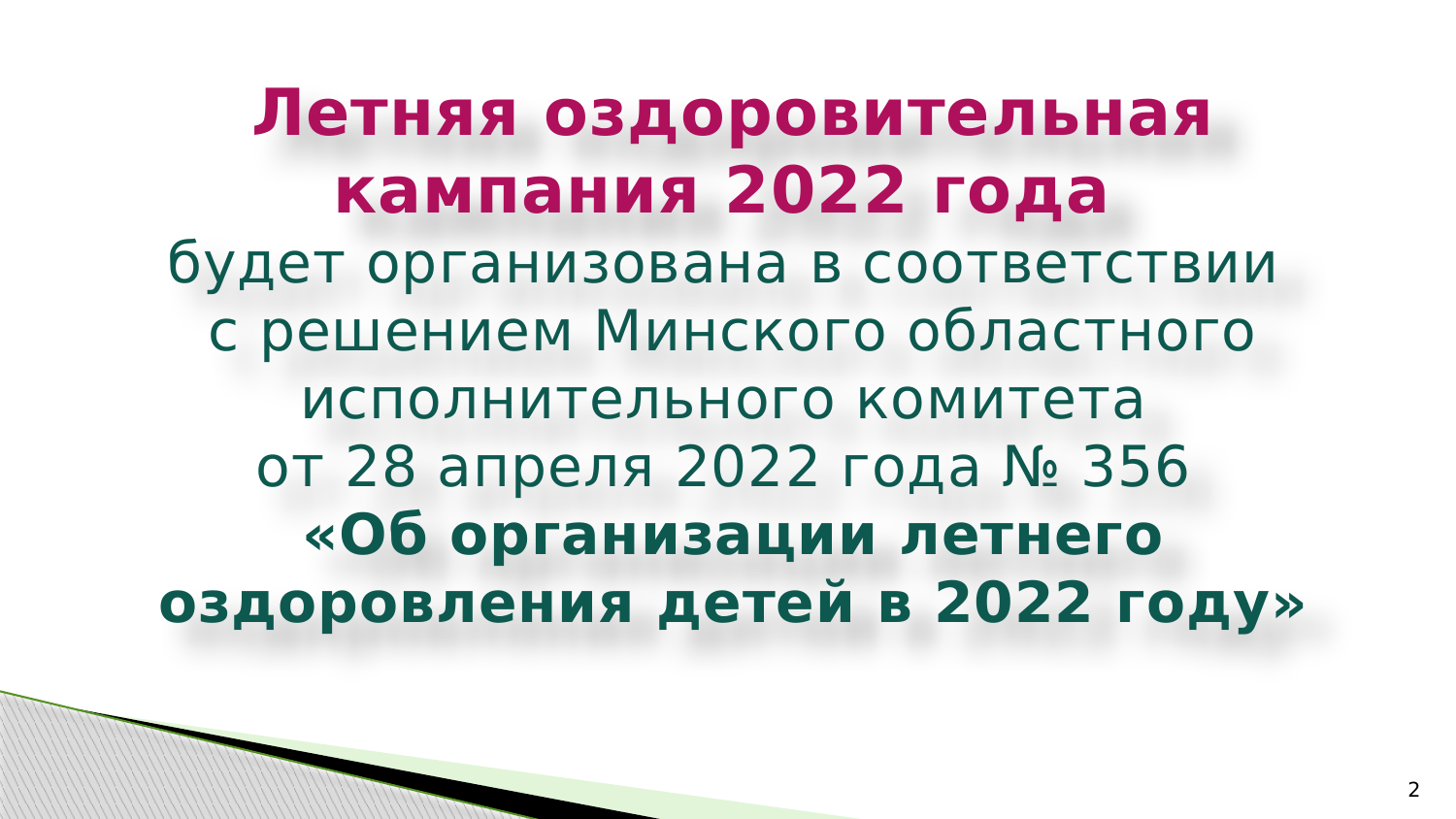

Летняя оздоровительная кампания 2022 года
будет организована в соответствии
с решением Минского областного исполнительного комитета
от 28 апреля 2022 года № 356
«Об организации летнего оздоровления детей в 2022 году»
2